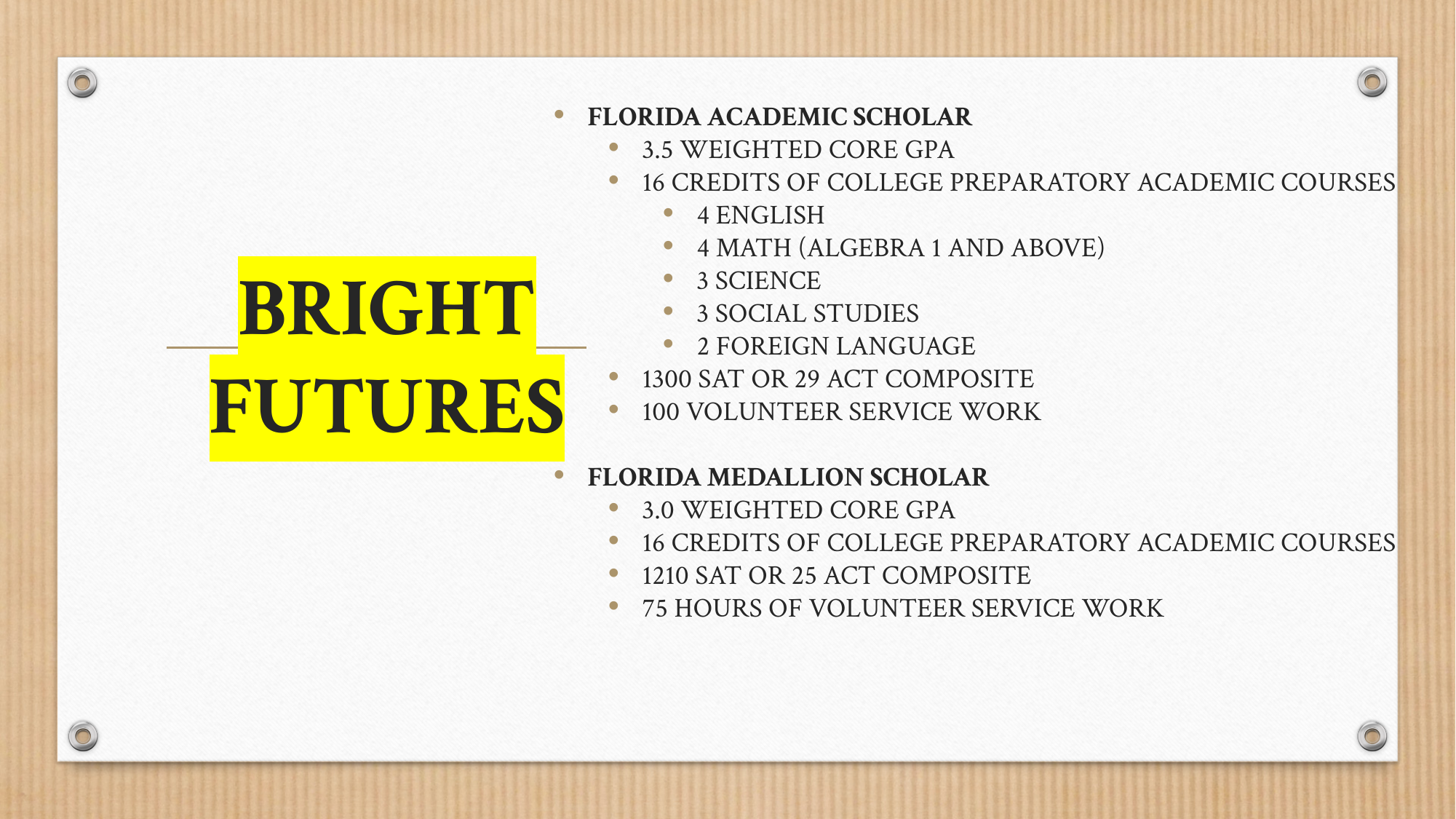

FLORIDA ACADEMIC SCHOLAR
3.5 WEIGHTED CORE GPA
16 CREDITS OF COLLEGE PREPARATORY ACADEMIC COURSES
4 ENGLISH
4 MATH (ALGEBRA 1 AND ABOVE)
3 SCIENCE
3 SOCIAL STUDIES
2 FOREIGN LANGUAGE
1300 SAT OR 29 ACT COMPOSITE
100 VOLUNTEER SERVICE WORK

FLORIDA MEDALLION SCHOLAR
3.0 WEIGHTED CORE GPA
16 CREDITS OF COLLEGE PREPARATORY ACADEMIC COURSES
1210 SAT OR 25 ACT COMPOSITE
75 HOURS OF VOLUNTEER SERVICE WORK
# BRIGHT FUTURES